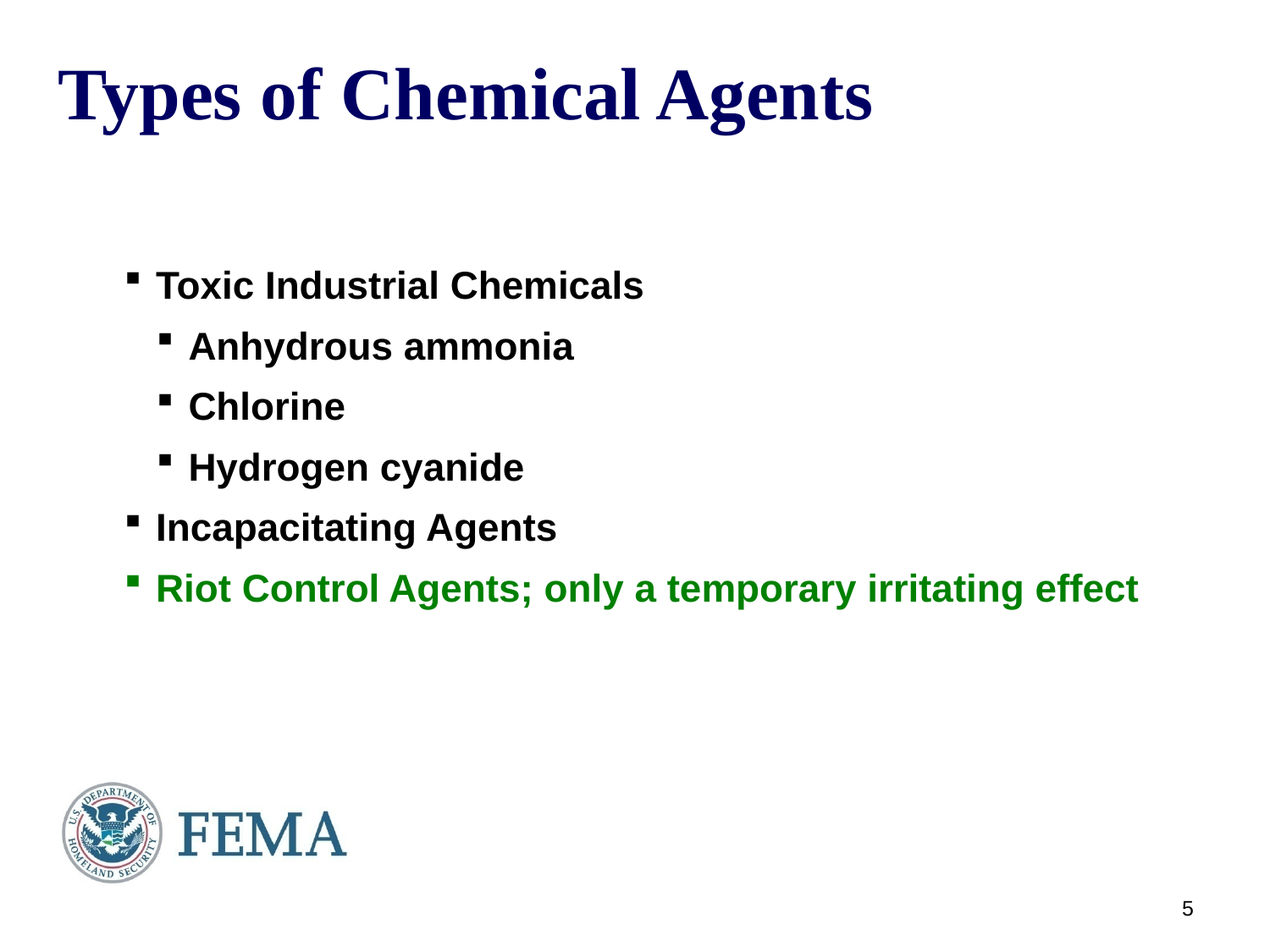

# Types of Chemical Agents
Toxic Industrial Chemicals
Anhydrous ammonia
Chlorine
Hydrogen cyanide
Incapacitating Agents
Riot Control Agents; only a temporary irritating effect
5